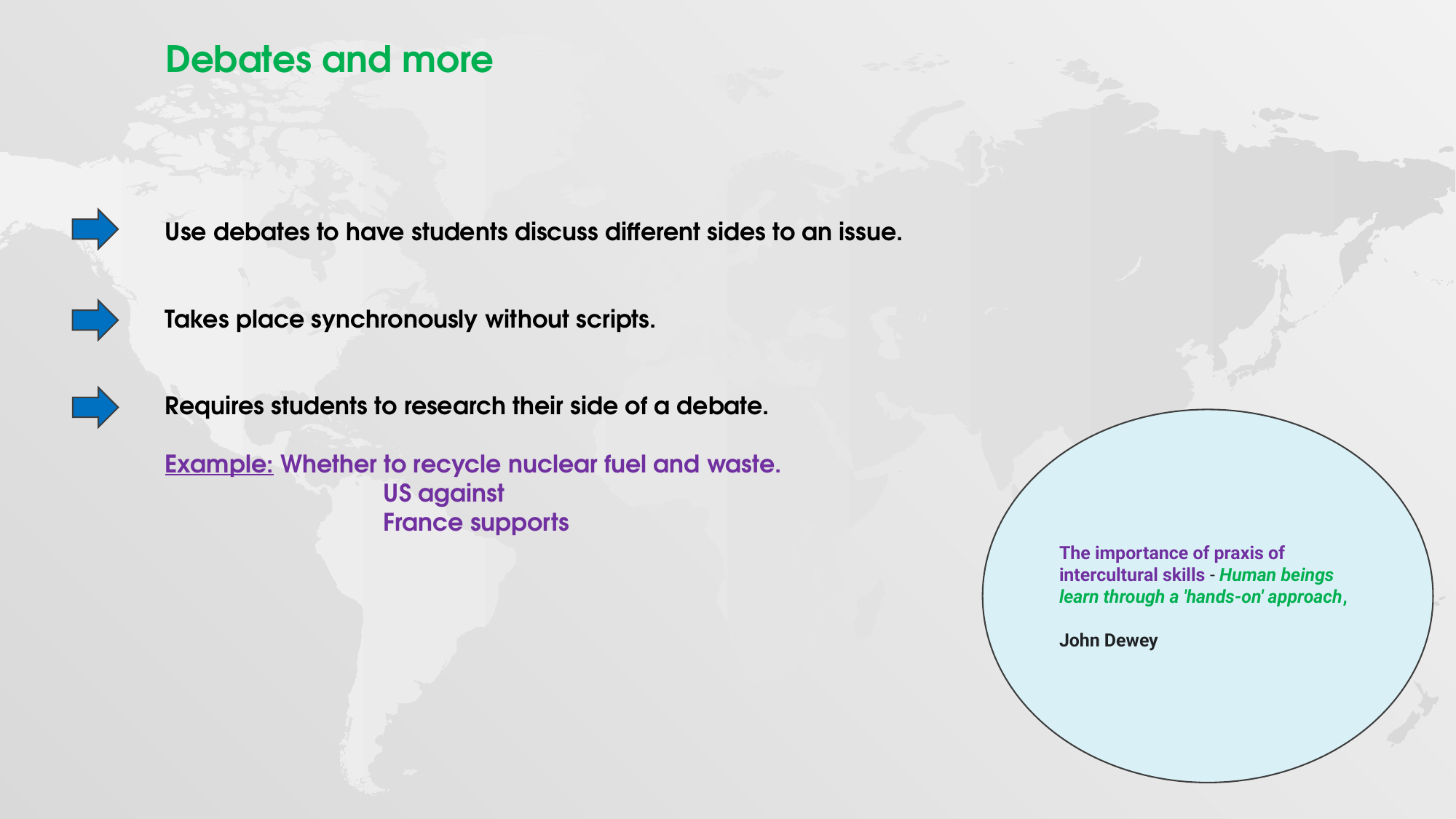

Debates and more

Use debates to have students discuss different sides to an issue.

Takes place synchronously without scripts.

Requires students to research their side of a debate.
Example: Whether to recycle nuclear fuel and waste.
		US against
		France supports

The importance of praxis of intercultural skills - Human beings learn through a 'hands-on' approach,

John Dewey